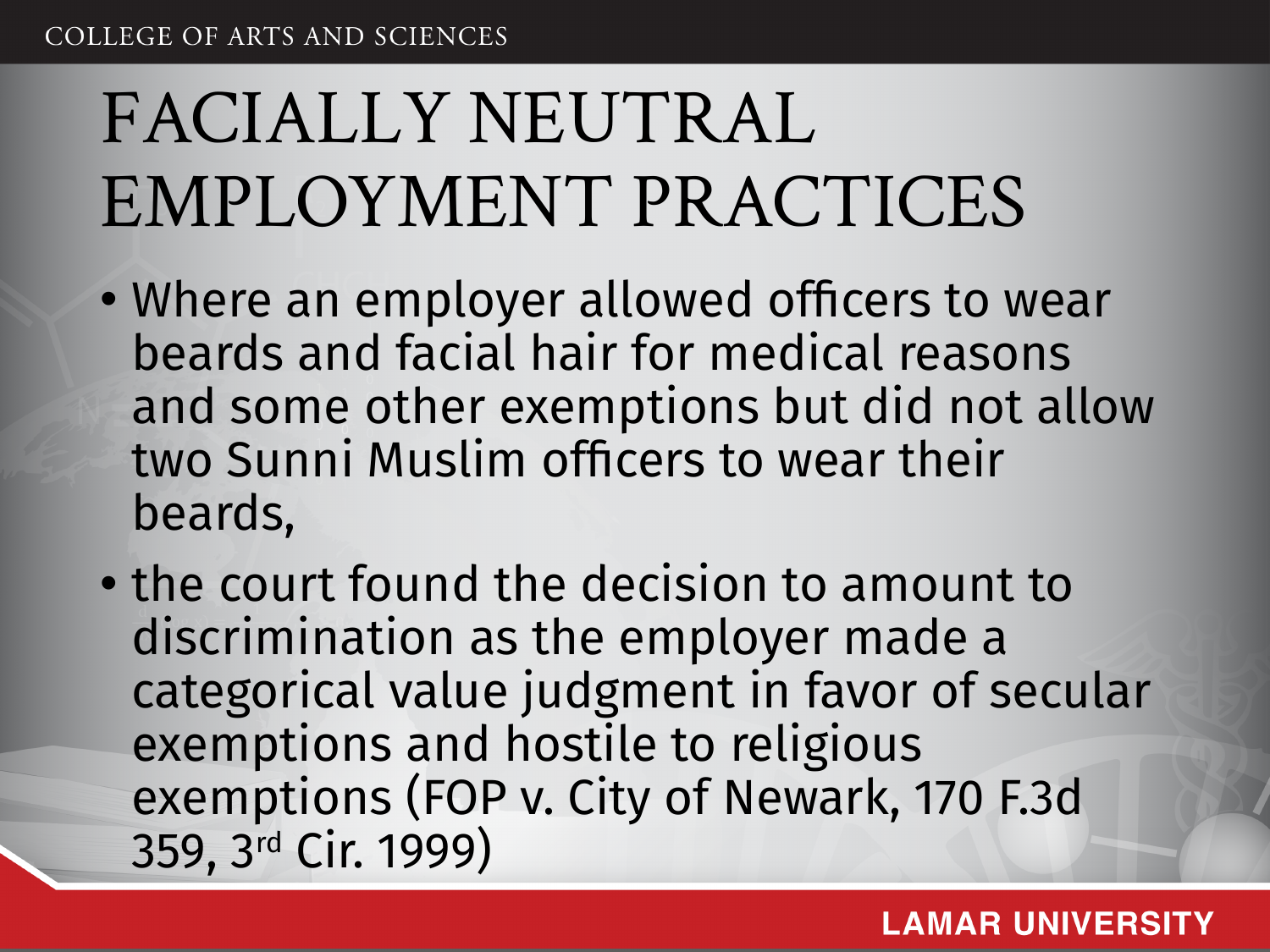

# Facially Neutral Employment Practices
Where an employer allowed officers to wear beards and facial hair for medical reasons and some other exemptions but did not allow two Sunni Muslim officers to wear their beards,
the court found the decision to amount to discrimination as the employer made a categorical value judgment in favor of secular exemptions and hostile to religious exemptions (FOP v. City of Newark, 170 F.3d 359, 3rd Cir. 1999)